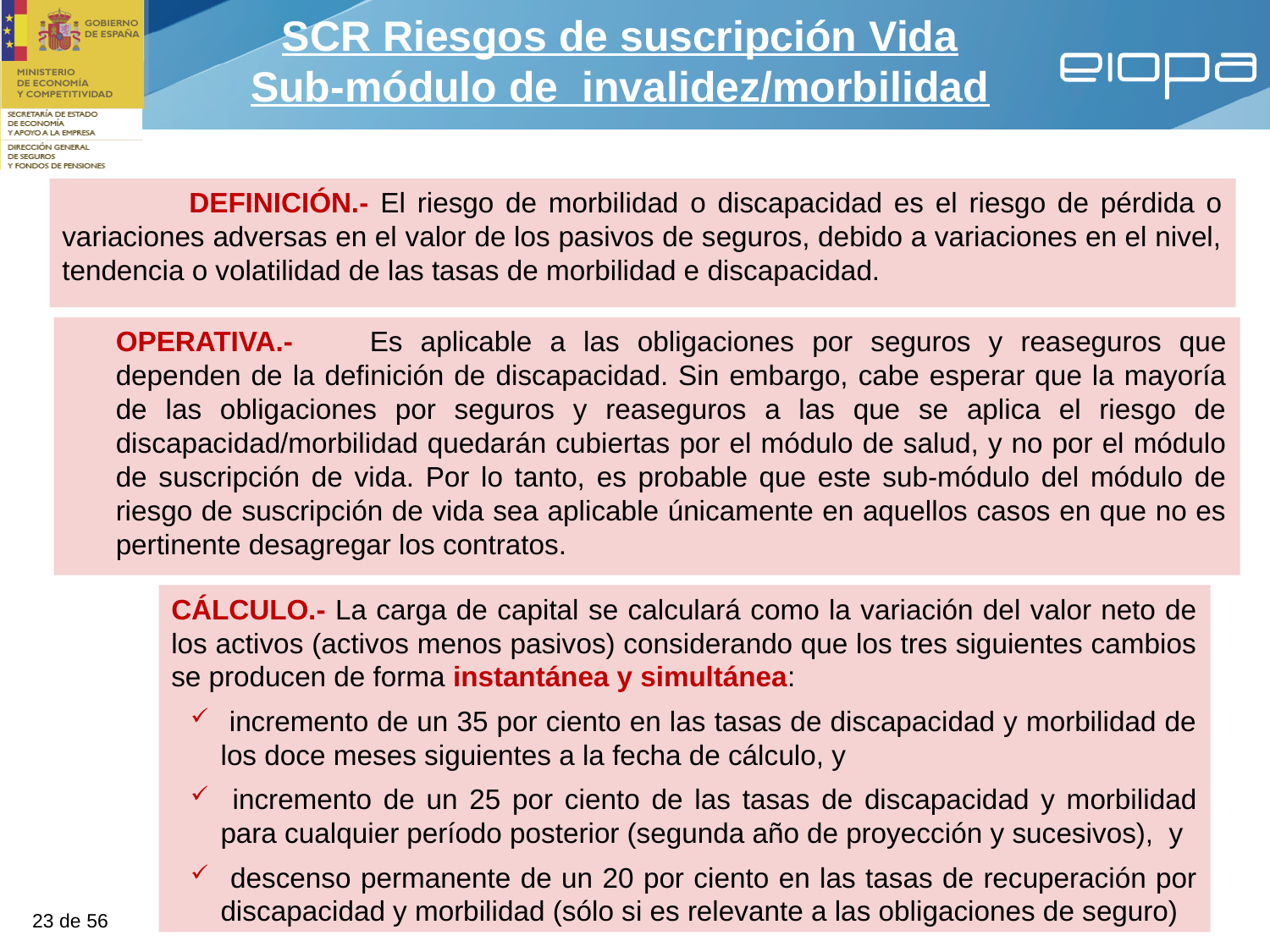

SCR Riesgos de suscripción Vida
Sub-módulo de  invalidez/morbilidad
	DEFINICIÓN.- El riesgo de morbilidad o discapacidad es el riesgo de pérdida o variaciones adversas en el valor de los pasivos de seguros, debido a variaciones en el nivel, tendencia o volatilidad de las tasas de morbilidad e discapacidad.

OPERATIVA.-	Es aplicable a las obligaciones por seguros y reaseguros que dependen de la definición de discapacidad. Sin embargo, cabe esperar que la mayoría de las obligaciones por seguros y reaseguros a las que se aplica el riesgo de discapacidad/morbilidad quedarán cubiertas por el módulo de salud, y no por el módulo de suscripción de vida. Por lo tanto, es probable que este sub-módulo del módulo de riesgo de suscripción de vida sea aplicable únicamente en aquellos casos en que no es pertinente desagregar los contratos.

CÁLCULO.- La carga de capital se calculará como la variación del valor neto de los activos (activos menos pasivos) considerando que los tres siguientes cambios se producen de forma instantánea y simultánea:
 incremento de un 35 por ciento en las tasas de discapacidad y morbilidad de los doce meses siguientes a la fecha de cálculo, y
 incremento de un 25 por ciento de las tasas de discapacidad y morbilidad para cualquier período posterior (segunda año de proyección y sucesivos),  y
 descenso permanente de un 20 por ciento en las tasas de recuperación por discapacidad y morbilidad (sólo si es relevante a las obligaciones de seguro)